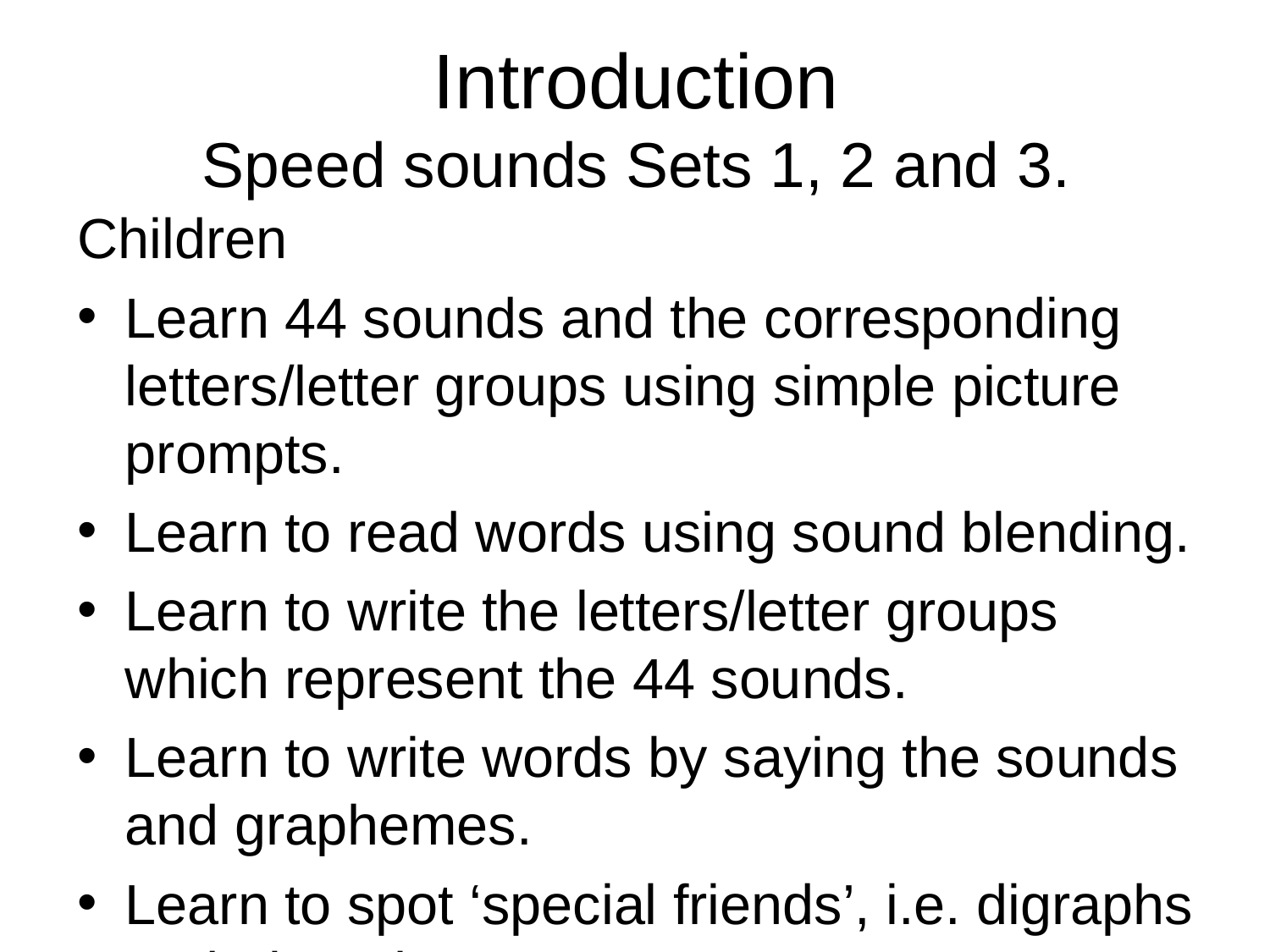

# Introduction Speed sounds Sets 1, 2 and 3.
Children
Learn 44 sounds and the corresponding letters/letter groups using simple picture prompts.
Learn to read words using sound blending.
Learn to write the letters/letter groups which represent the 44 sounds.
Learn to write words by saying the sounds and graphemes.
Learn to spot ‘special friends’, i.e. digraphs and trigraphs.